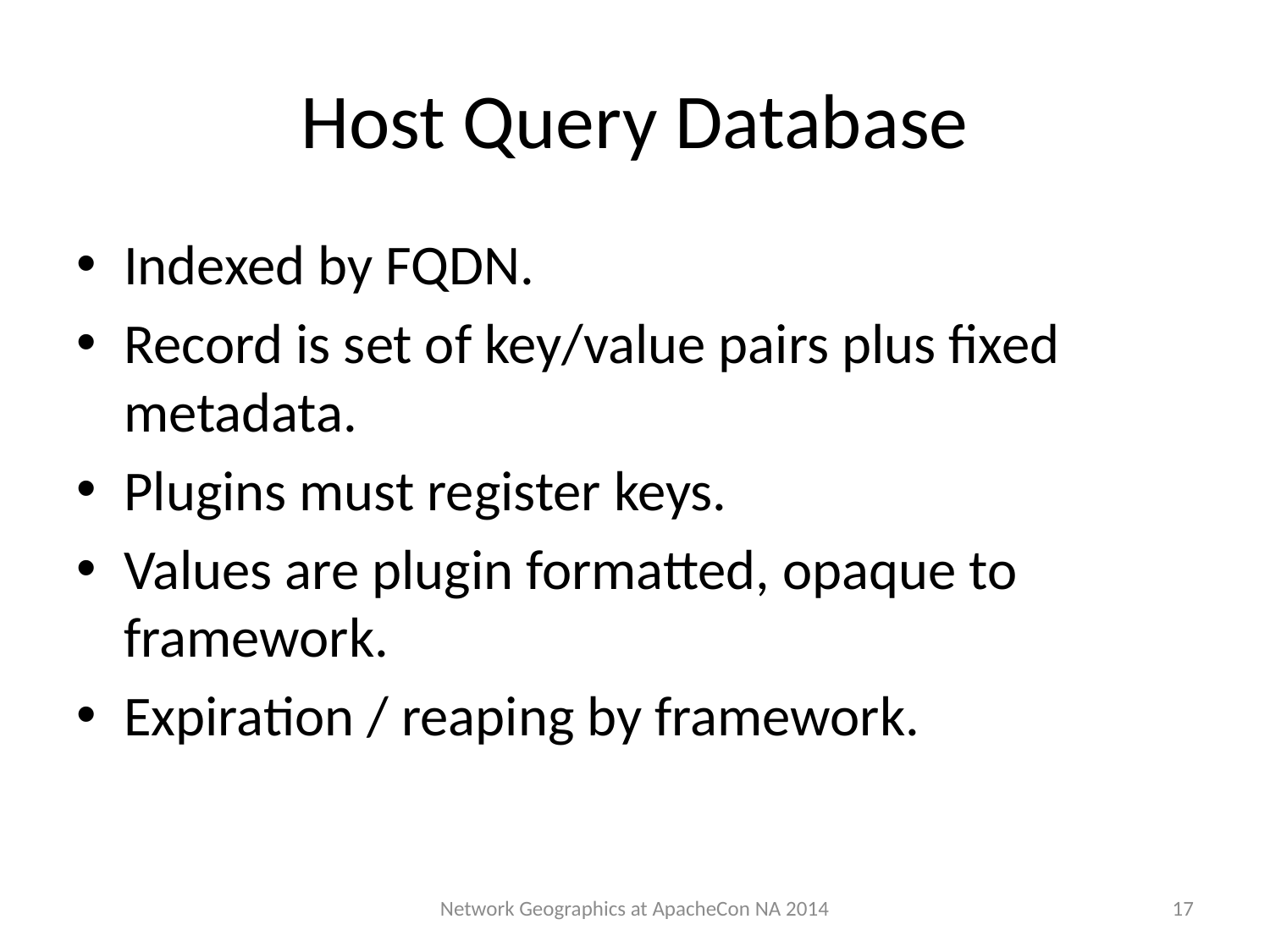

# Host Query Database
Indexed by FQDN.
Record is set of key/value pairs plus fixed metadata.
Plugins must register keys.
Values are plugin formatted, opaque to framework.
Expiration / reaping by framework.
17
Network Geographics at ApacheCon NA 2014